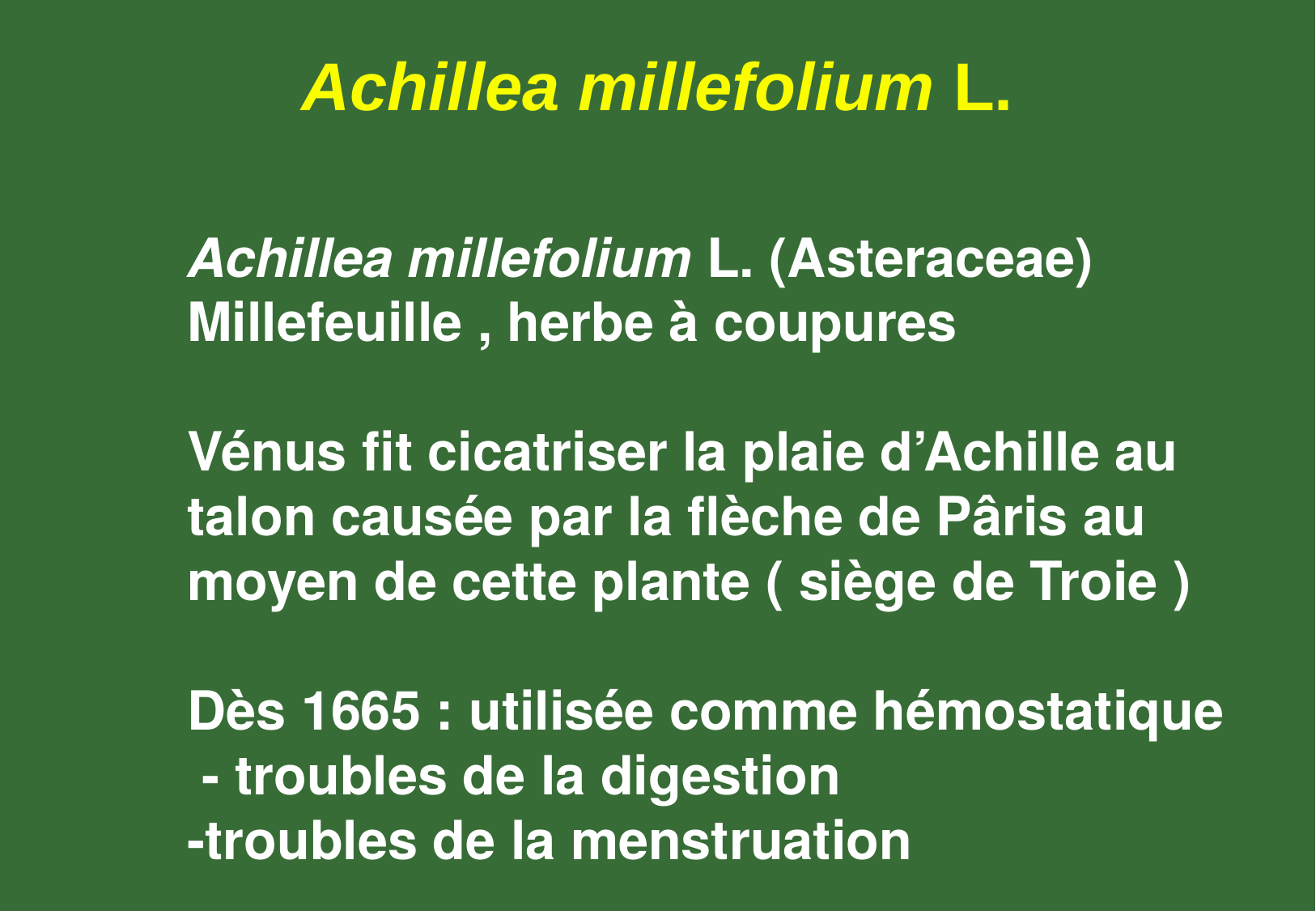

# Achillea millefolium L.

Achillea millefolium L. (Asteraceae)
Millefeuille , herbe à coupures

Vénus fit cicatriser la plaie d’Achille au talon causée par la flèche de Pâris au moyen de cette plante ( siège de Troie )

Dès 1665 : utilisée comme hémostatique
 - troubles de la digestion
-troubles de la menstruation